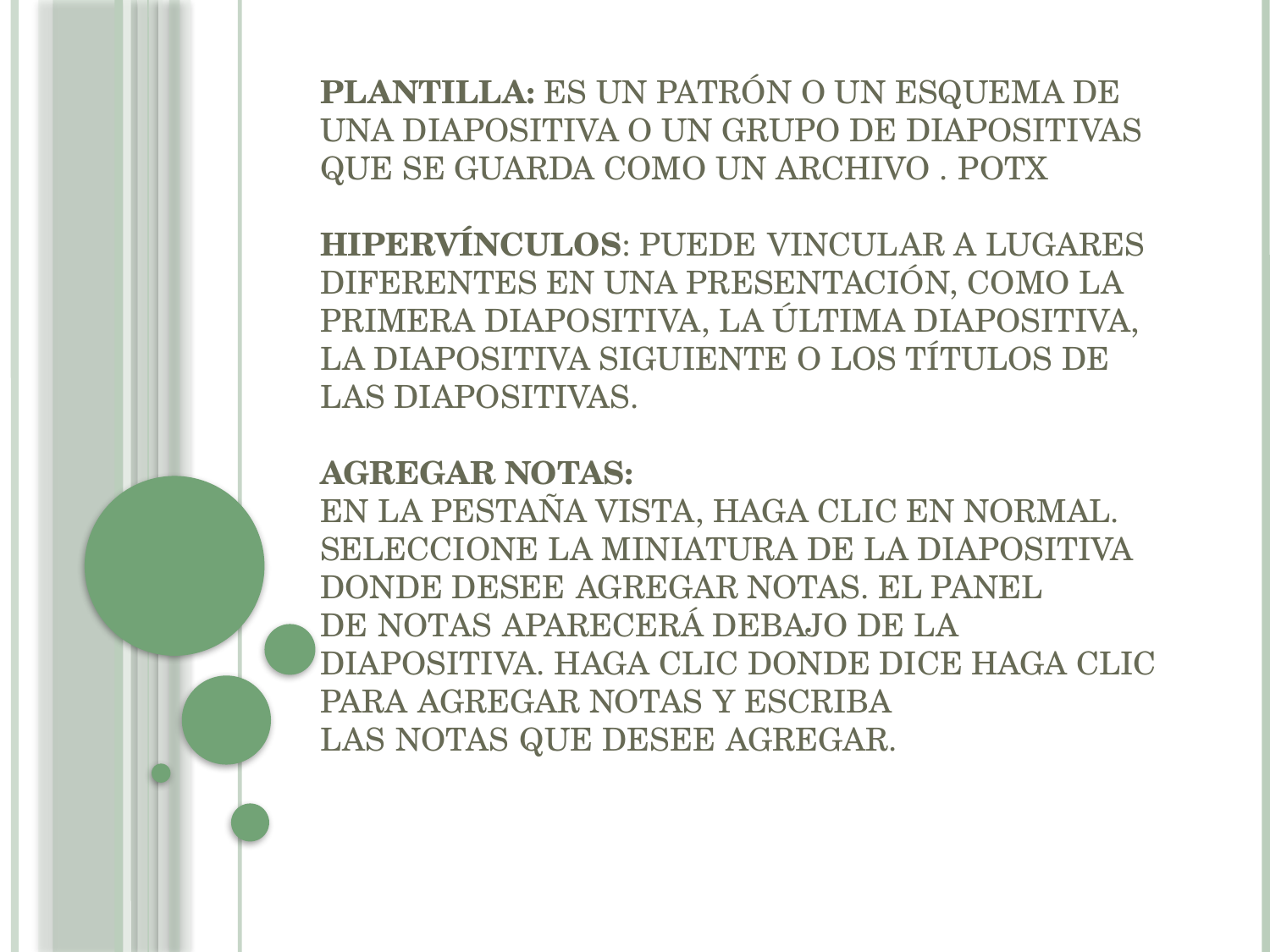

# Plantilla: es un patrón o un esquema de una diapositiva o un grupo de diapositivas que se guarda como un archivo . Potx Hipervínculos: Puede vincular a lugares diferentes en una presentación, como la primera diapositiva, la última diapositiva, la diapositiva siguiente o los títulos de las diapositivas. Agregar notas: En la pestaña Vista, haga clic en Normal. Seleccione la miniatura de la diapositiva donde desee agregar notas. El panel de notas aparecerá debajo de la diapositiva. Haga clic donde dice Haga clic para agregar notas y escriba las notas que desee agregar.